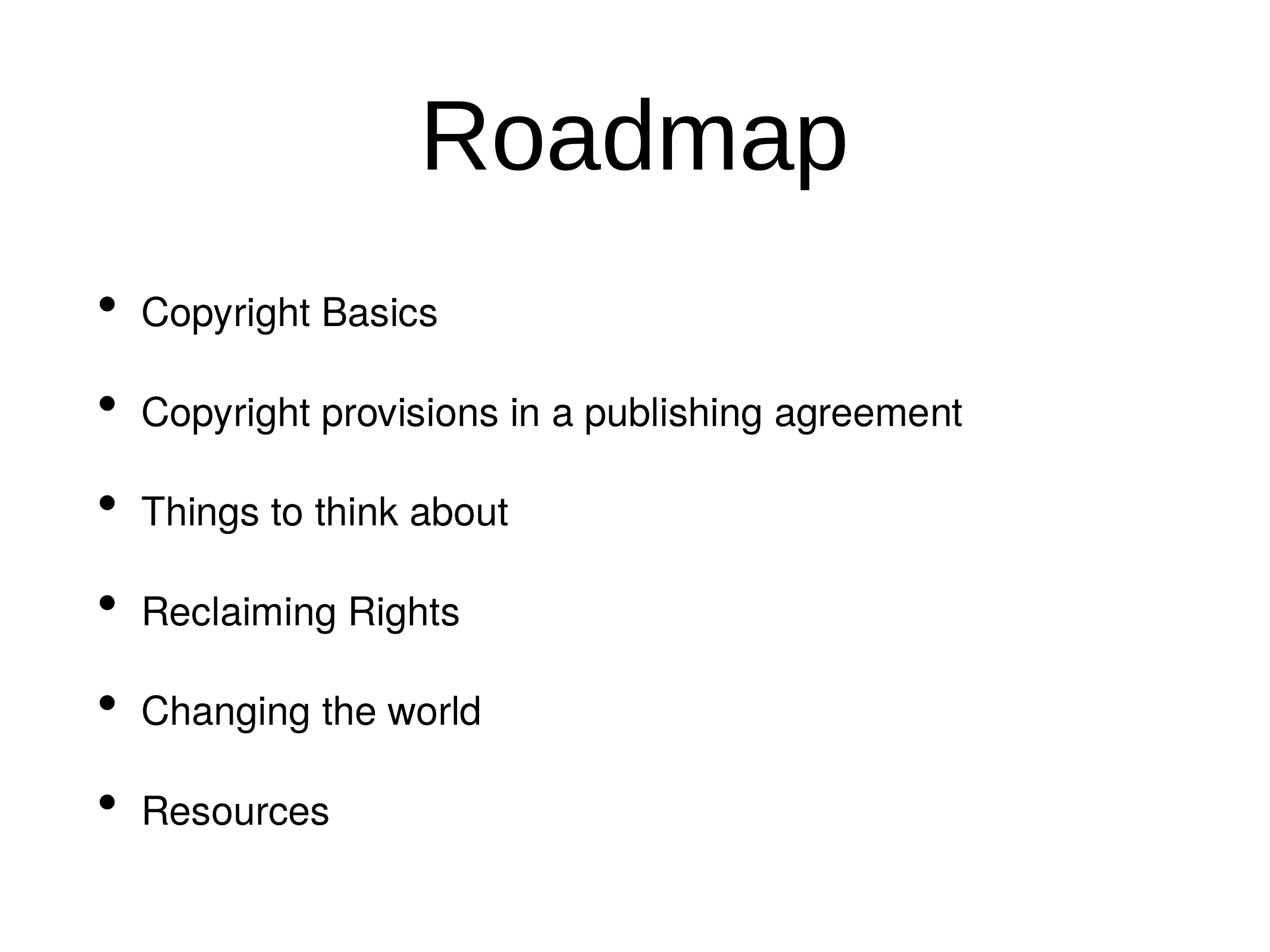

# Roadmap
Copyright Basics
Copyright provisions in a publishing agreement
Things to think about
Reclaiming Rights
Changing the world
Resources